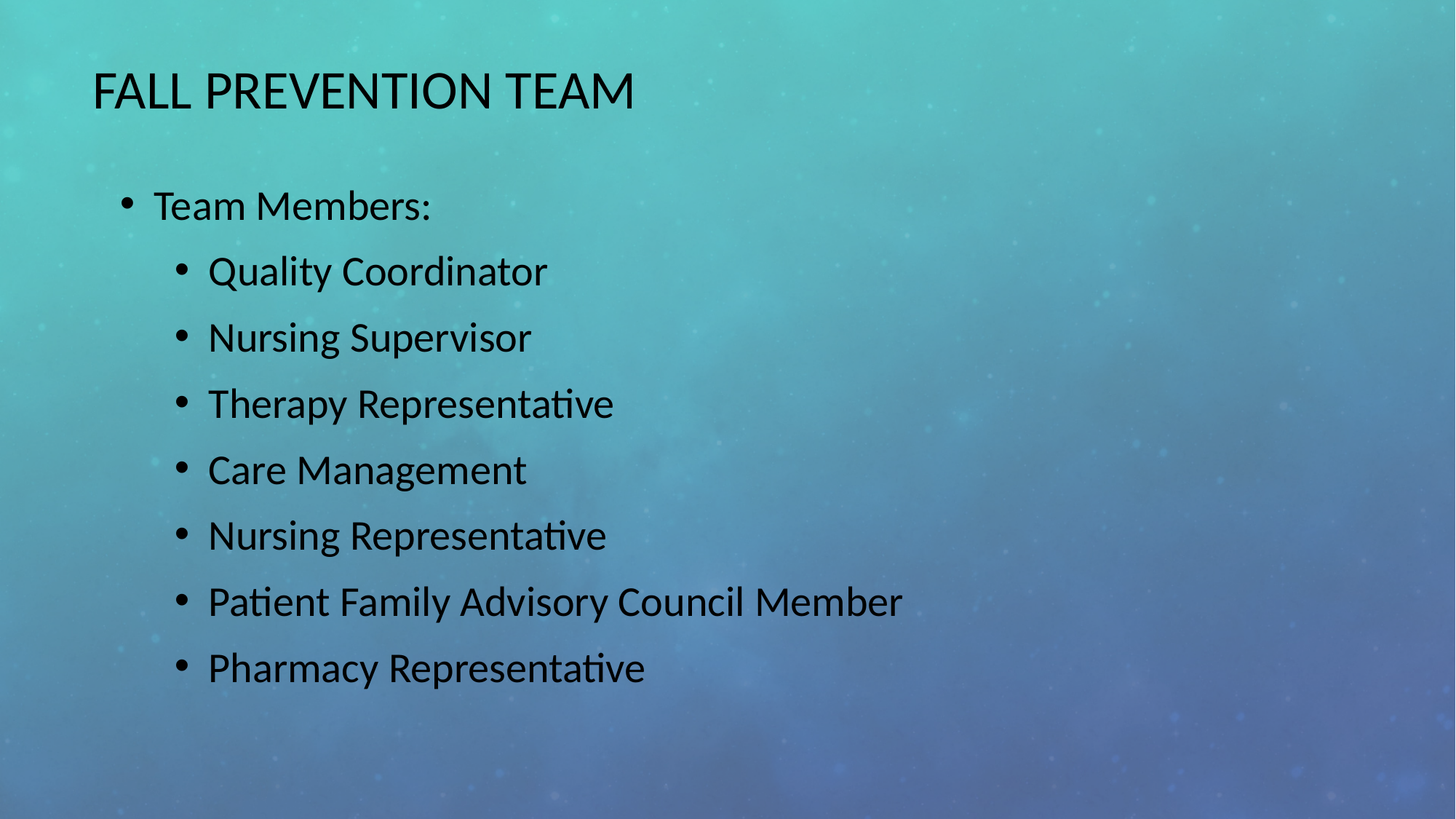

# Fall prevention team
Team Members:
Quality Coordinator
Nursing Supervisor
Therapy Representative
Care Management
Nursing Representative
Patient Family Advisory Council Member
Pharmacy Representative